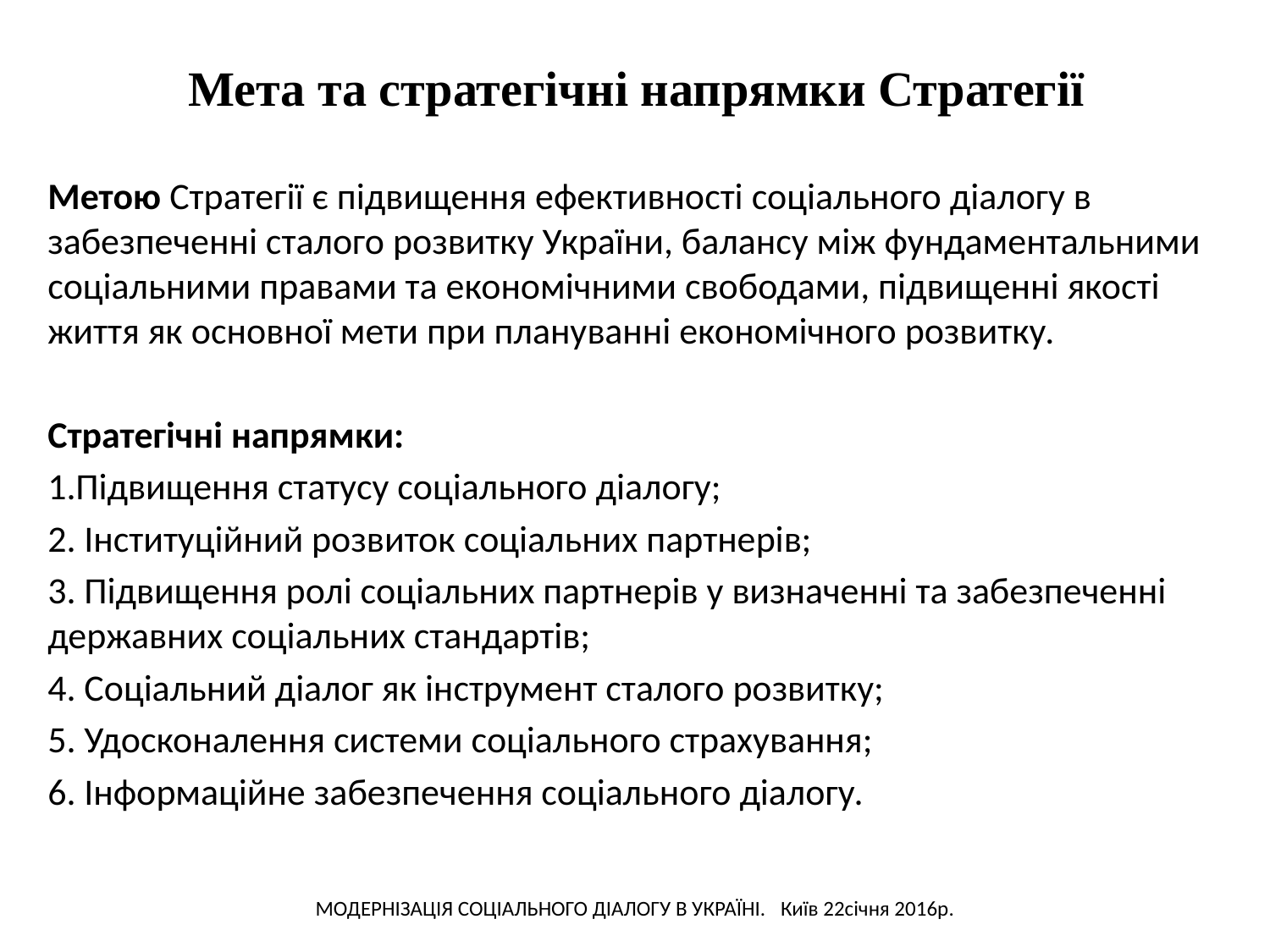

# Мета та стратегічні напрямки Стратегії
Метою Стратегії є підвищення ефективності соціального діалогу в забезпеченні сталого розвитку України, балансу між фундаментальними соціальними правами та економічними свободами, підвищенні якості життя як основної мети при плануванні економічного розвитку.

Стратегічні напрямки:
1.Підвищення статусу соціального діалогу;
2. Інституційний розвиток соціальних партнерів;
3. Підвищення ролі соціальних партнерів у визначенні та забезпеченні державних соціальних стандартів;
4. Соціальний діалог як інструмент сталого розвитку;
5. Удосконалення системи соціального страхування;
6. Інформаційне забезпечення соціального діалогу.
Модернізація соцІального діалогУ в УкраЇнІ.   Київ 22січня 2016р.